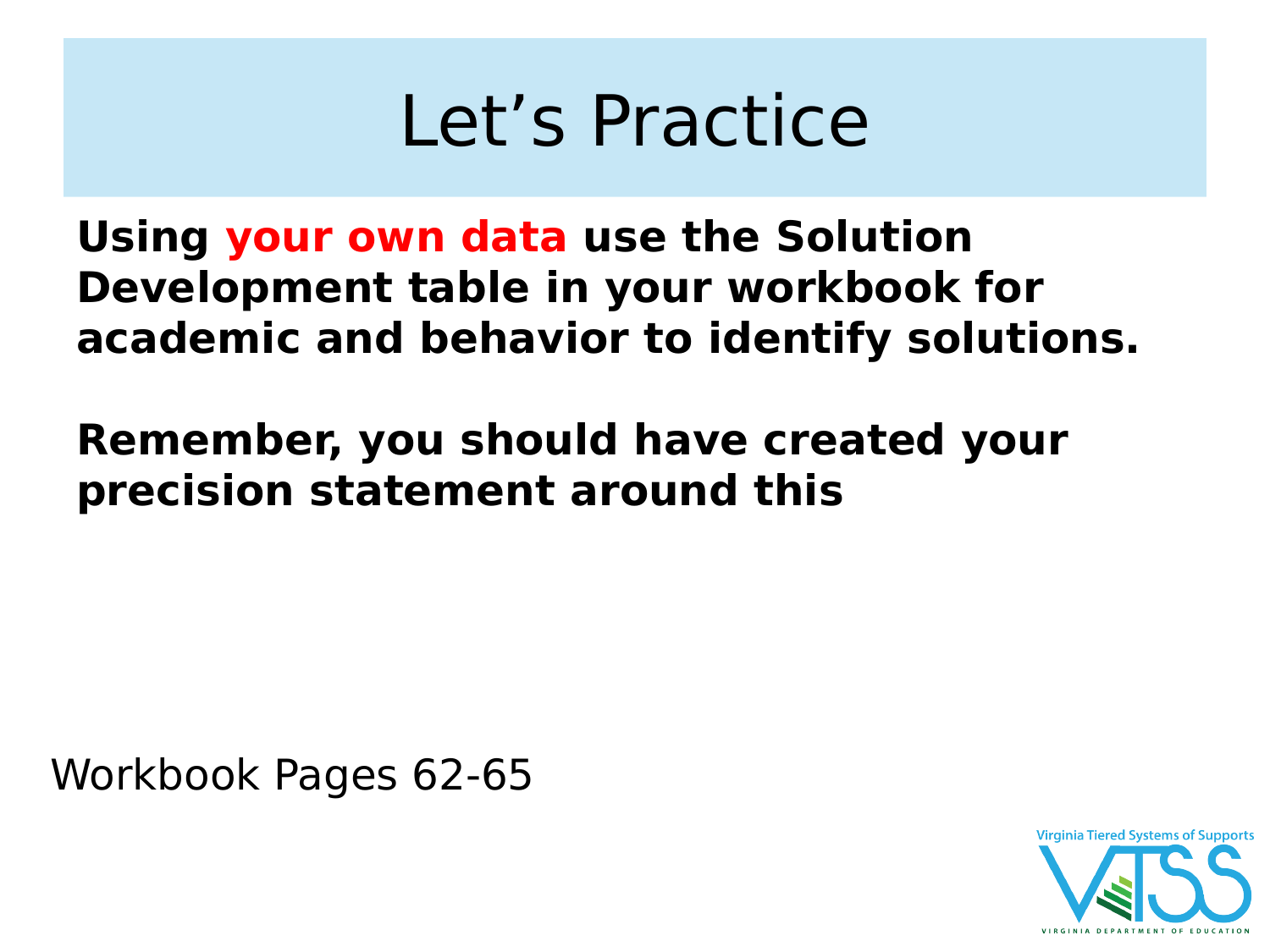

# Let’s Practice
Using your own data use the Solution Development table in your workbook for academic and behavior to identify solutions.

Remember, you should have created your precision statement around this

Workbook Pages 62-65